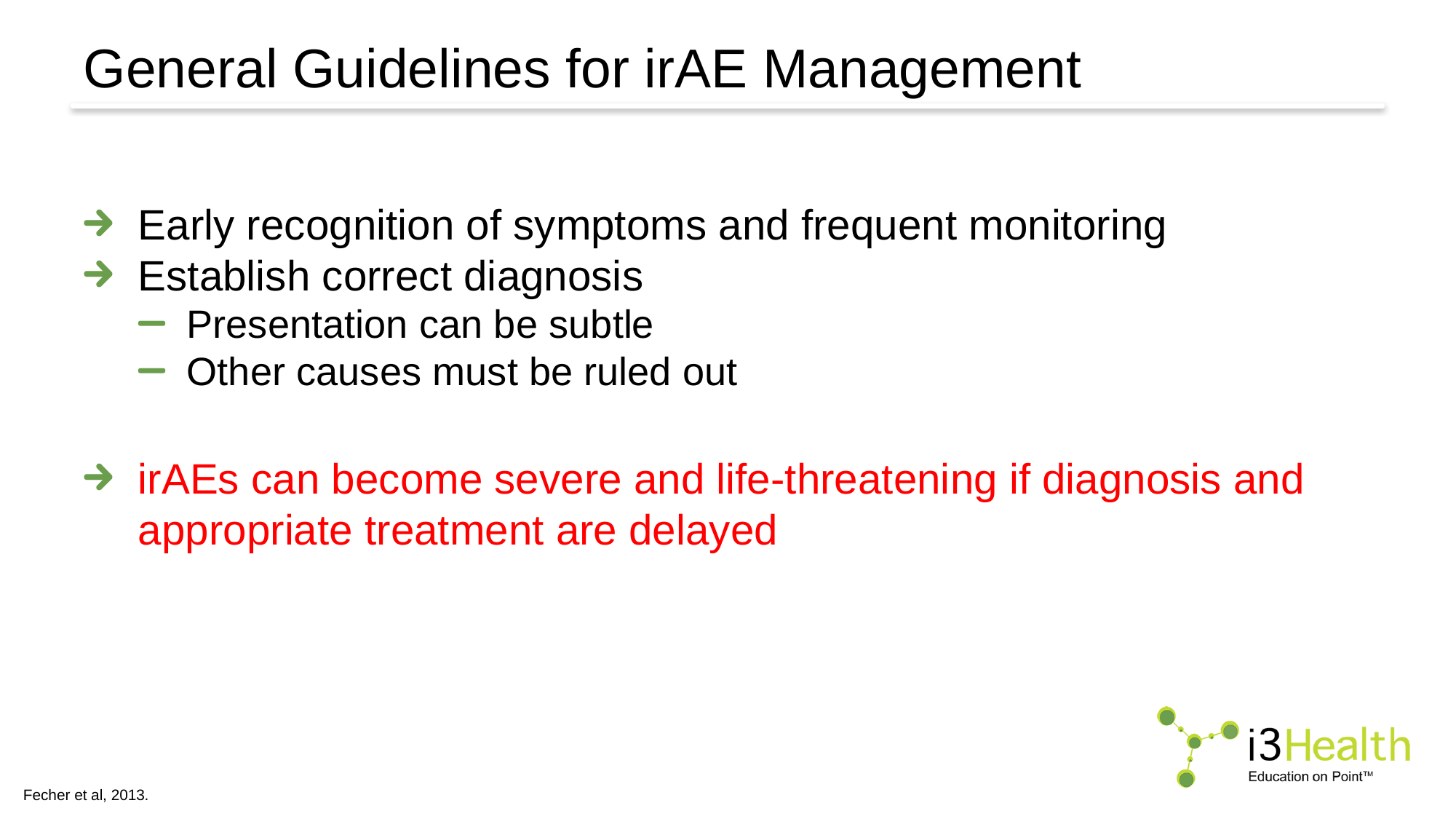

# General Guidelines for irAE Management
Early recognition of symptoms and frequent monitoring
Establish correct diagnosis
Presentation can be subtle
Other causes must be ruled out

irAEs can become severe and life-threatening if diagnosis and appropriate treatment are delayed

Fecher et al, 2013.